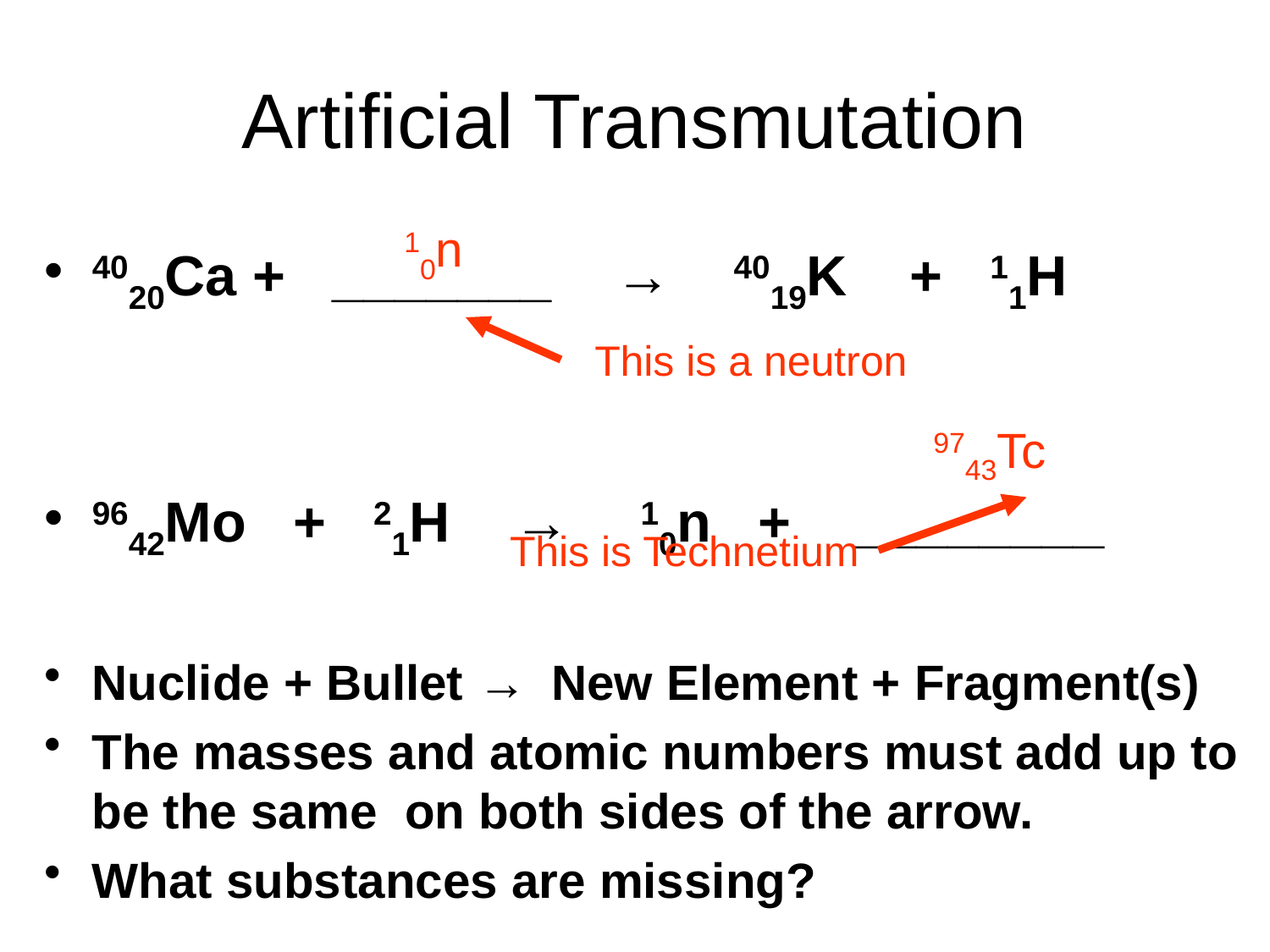

# Artificial Transmutation
10n
4020Ca +   _______    →    4019K    +   11H

9642Mo   +   21H    →     10n   +    ________

Nuclide + Bullet →  New Element + Fragment(s)
The masses and atomic numbers must add up to be the same  on both sides of the arrow.
What substances are missing?

This is a neutron
9743Tc

This is Technetium